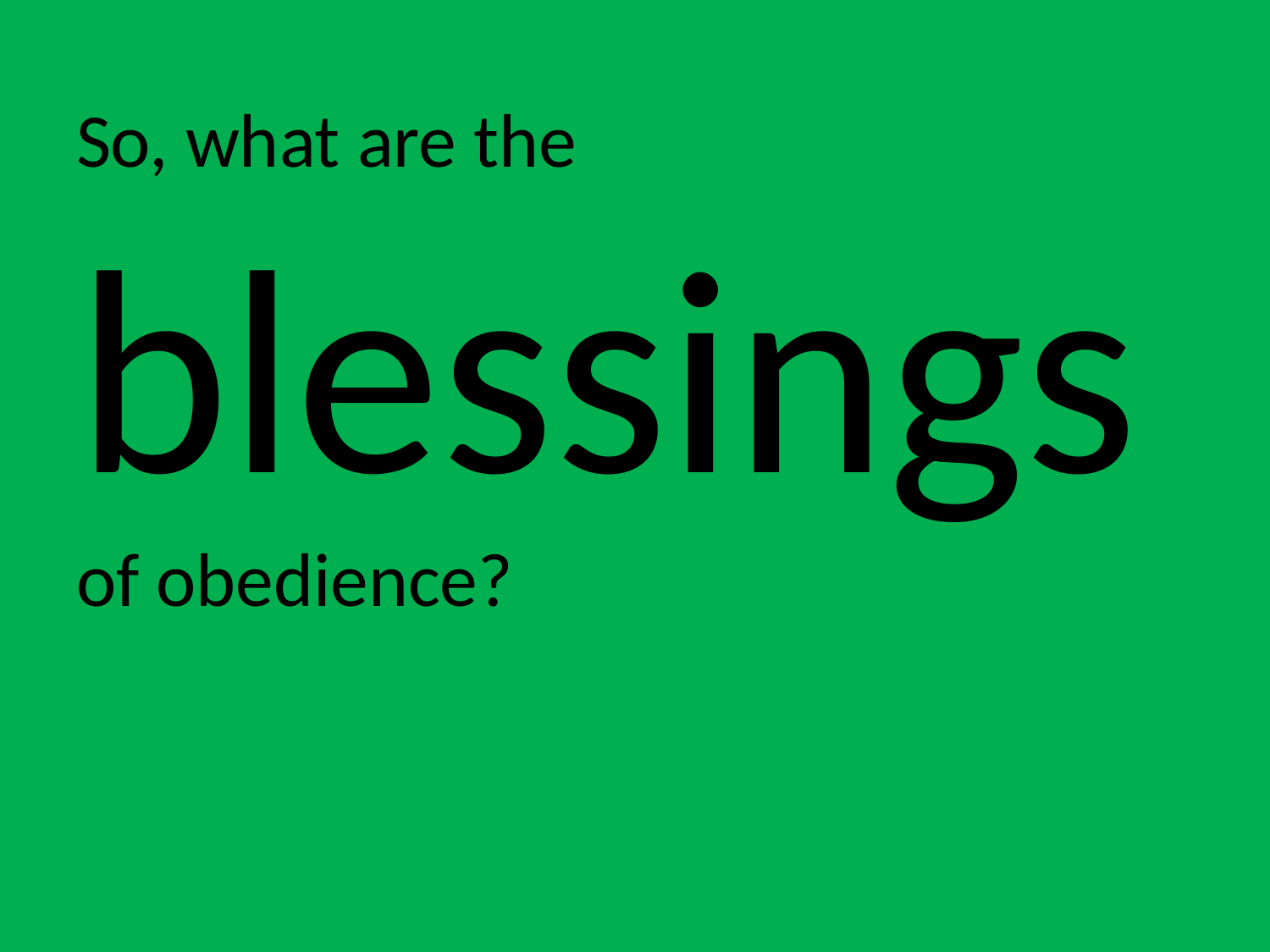

So, what are the blessings of obedience?